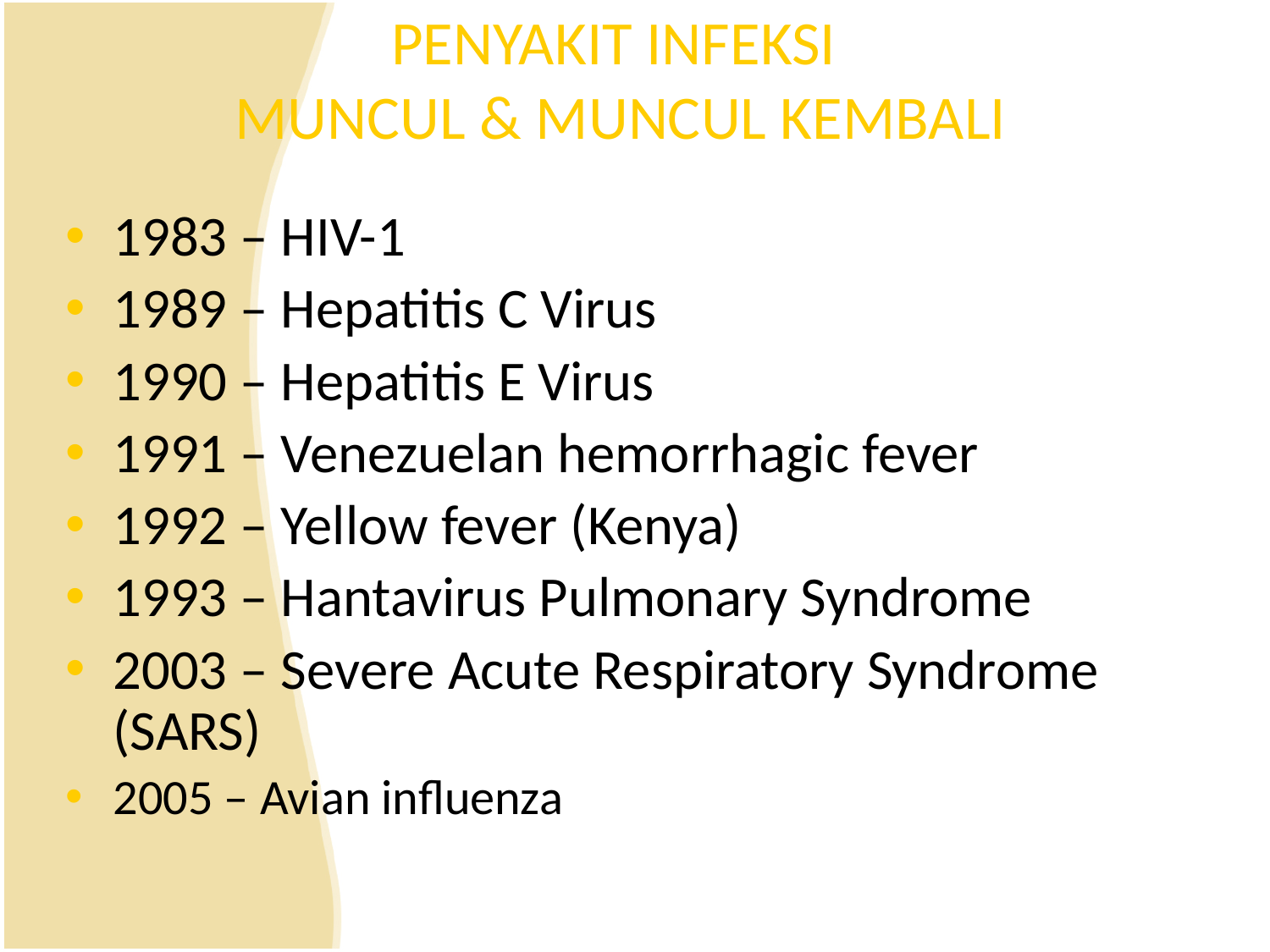

# PENYAKIT INFEKSI MUNCUL & MUNCUL KEMBALI
1983 – HIV-1
1989 – Hepatitis C Virus
1990 – Hepatitis E Virus
1991 – Venezuelan hemorrhagic fever
1992 – Yellow fever (Kenya)
1993 – Hantavirus Pulmonary Syndrome
2003 – Severe Acute Respiratory Syndrome (SARS)
2005 – Avian influenza